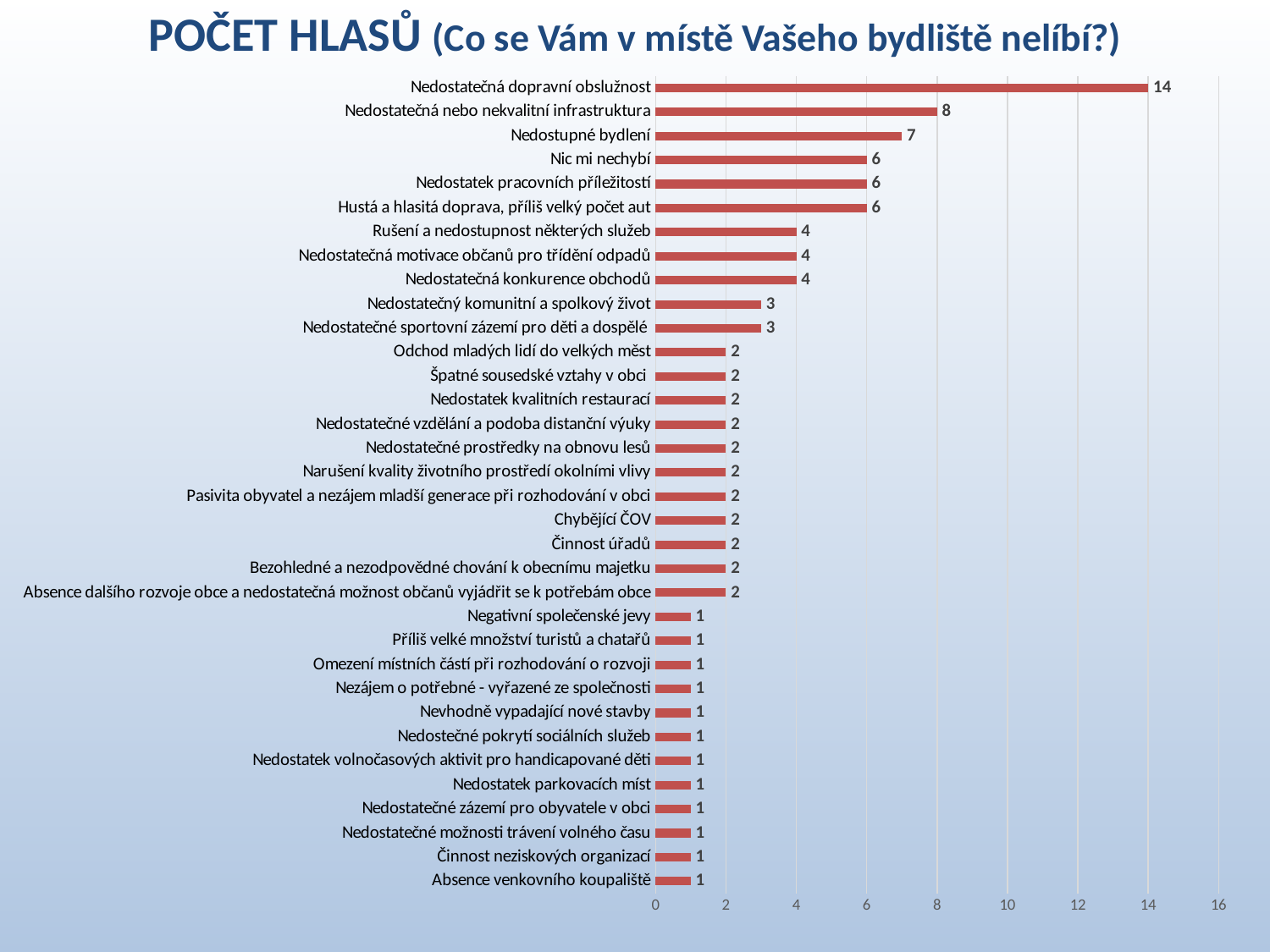

# Počet hlasů (Co se Vám v místě Vašeho bydliště nelíbí?)

### Chart

| Category | 2. Co se Vám v místě Vašeho bydliště nelíbí? |
|---|---|
| Absence venkovního koupaliště | 1.0 |
| Činnost neziskových organizací | 1.0 |
| Nedostatečné možnosti trávení volného času | 1.0 |
| Nedostatečné zázemí pro obyvatele v obci | 1.0 |
| Nedostatek parkovacích míst | 1.0 |
| Nedostatek volnočasových aktivit pro handicapované děti | 1.0 |
| Nedostečné pokrytí sociálních služeb | 1.0 |
| Nevhodně vypadající nové stavby | 1.0 |
| Nezájem o potřebné - vyřazené ze společnosti | 1.0 |
| Omezení místních částí při rozhodování o rozvoji | 1.0 |
| Příliš velké množství turistů a chatařů | 1.0 |
| Negativní společenské jevy | 1.0 |
| Absence dalšího rozvoje obce a nedostatečná možnost občanů vyjádřit se k potřebám obce | 2.0 |
| Bezohledné a nezodpovědné chování k obecnímu majetku | 2.0 |
| Činnost úřadů | 2.0 |
| Chybějící ČOV | 2.0 |
| Pasivita obyvatel a nezájem mladší generace při rozhodování v obci | 2.0 |
| Narušení kvality životního prostředí okolními vlivy | 2.0 |
| Nedostatečné prostředky na obnovu lesů | 2.0 |
| Nedostatečné vzdělání a podoba distanční výuky | 2.0 |
| Nedostatek kvalitních restaurací | 2.0 |
| Špatné sousedské vztahy v obci  | 2.0 |
| Odchod mladých lidí do velkých měst | 2.0 |
| Nedostatečné sportovní zázemí pro děti a dospělé  | 3.0 |
| Nedostatečný komunitní a spolkový život | 3.0 |
| Nedostatečná konkurence obchodů | 4.0 |
| Nedostatečná motivace občanů pro třídění odpadů | 4.0 |
| Rušení a nedostupnost některých služeb | 4.0 |
| Hustá a hlasitá doprava, příliš velký počet aut | 6.0 |
| Nedostatek pracovních příležitostí | 6.0 |
| Nic mi nechybí | 6.0 |
| Nedostupné bydlení | 7.0 |
| Nedostatečná nebo nekvalitní infrastruktura | 8.0 |
| Nedostatečná dopravní obslužnost | 14.0 |